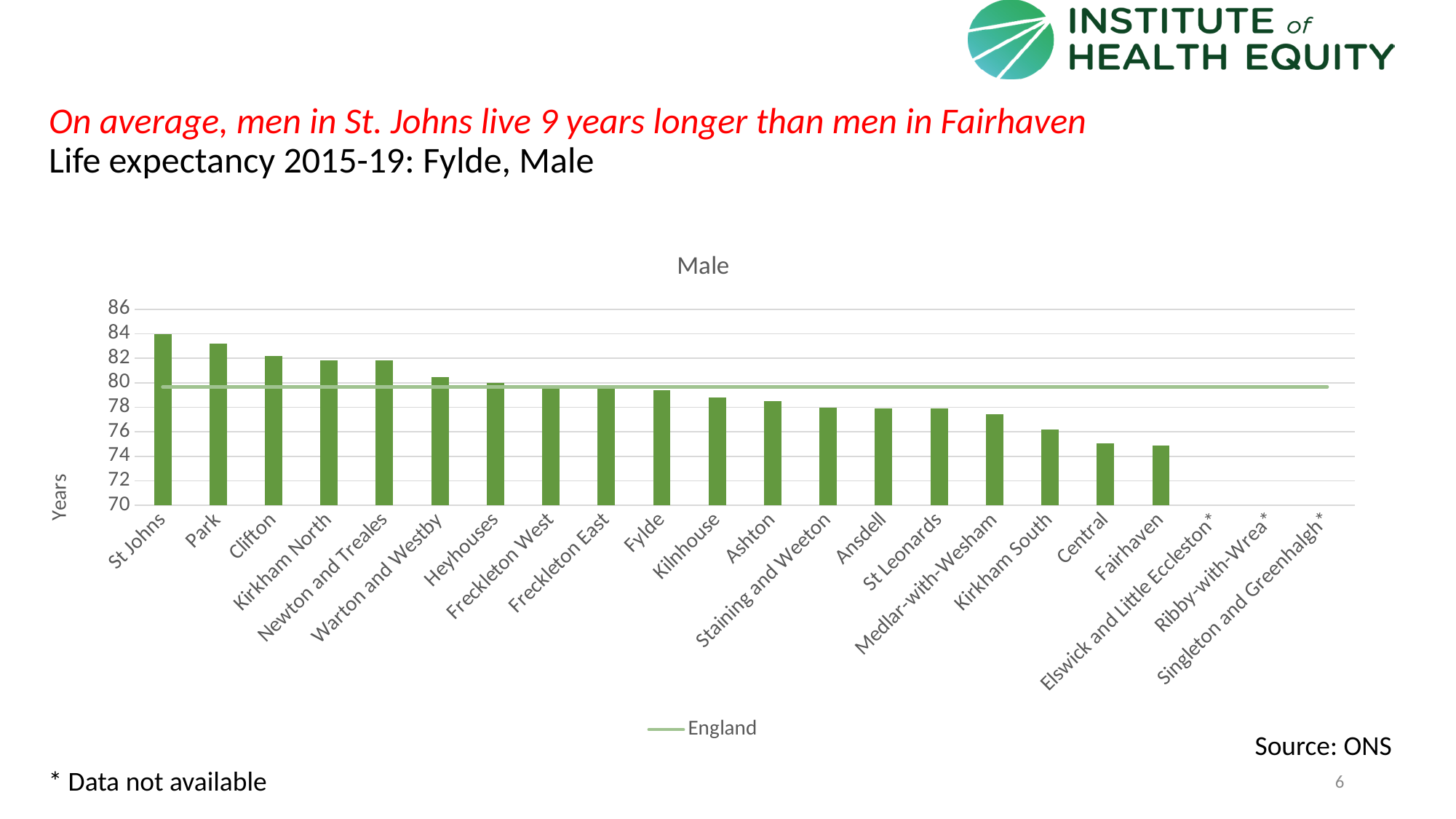

# On average, men in St. Johns live 9 years longer than men in Fairhaven Life expectancy 2015-19: Fylde, Male

### Chart: Male

| Category | Value | England |
|---|---|---|
| St Johns | 83.9837 | 79.65706644 |
| Park | 83.2188 | 79.65706644 |
| Clifton | 82.1867 | 79.65706644 |
| Kirkham North | 81.8317 | 79.65706644 |
| Newton and Treales | 81.8079 | 79.65706644 |
| Warton and Westby | 80.4636 | 79.65706644 |
| Heyhouses | 79.979 | 79.65706644 |
| Freckleton West | 79.8341 | 79.65706644 |
| Freckleton East | 79.6089 | 79.65706644 |
| Fylde | 79.4026210314898 | 79.65706644 |
| Kilnhouse | 78.8096 | 79.65706644 |
| Ashton | 78.5108 | 79.65706644 |
| Staining and Weeton | 77.9931 | 79.65706644 |
| Ansdell | 77.9187 | 79.65706644 |
| St Leonards | 77.905 | 79.65706644 |
| Medlar-with-Wesham | 77.4178 | 79.65706644 |
| Kirkham South | 76.2043 | 79.65706644 |
| Central | 75.0658 | 79.65706644 |
| Fairhaven | 74.8748 | 79.65706644 |
| Elswick and Little Eccleston* | None | 79.65706644 |
| Ribby-with-Wrea* | None | 79.65706644 |
| Singleton and Greenhalgh* | None | 79.65706644 |
Source: ONS
* Data not available
6